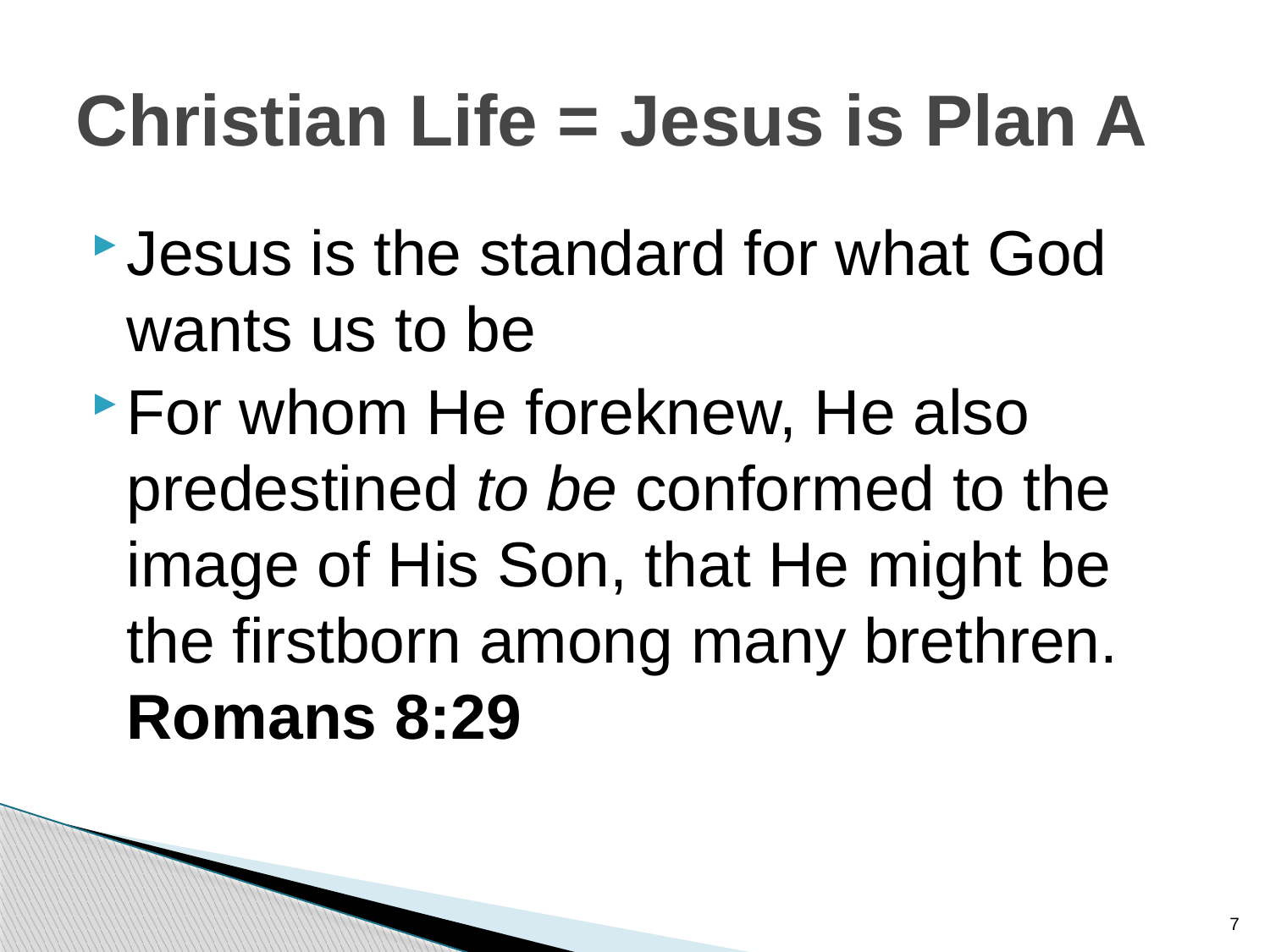

# Christian Life = Jesus is Plan A
Jesus is the standard for what God wants us to be
For whom He foreknew, He also predestined to be conformed to the image of His Son, that He might be the firstborn among many brethren.
Romans 8:29
7